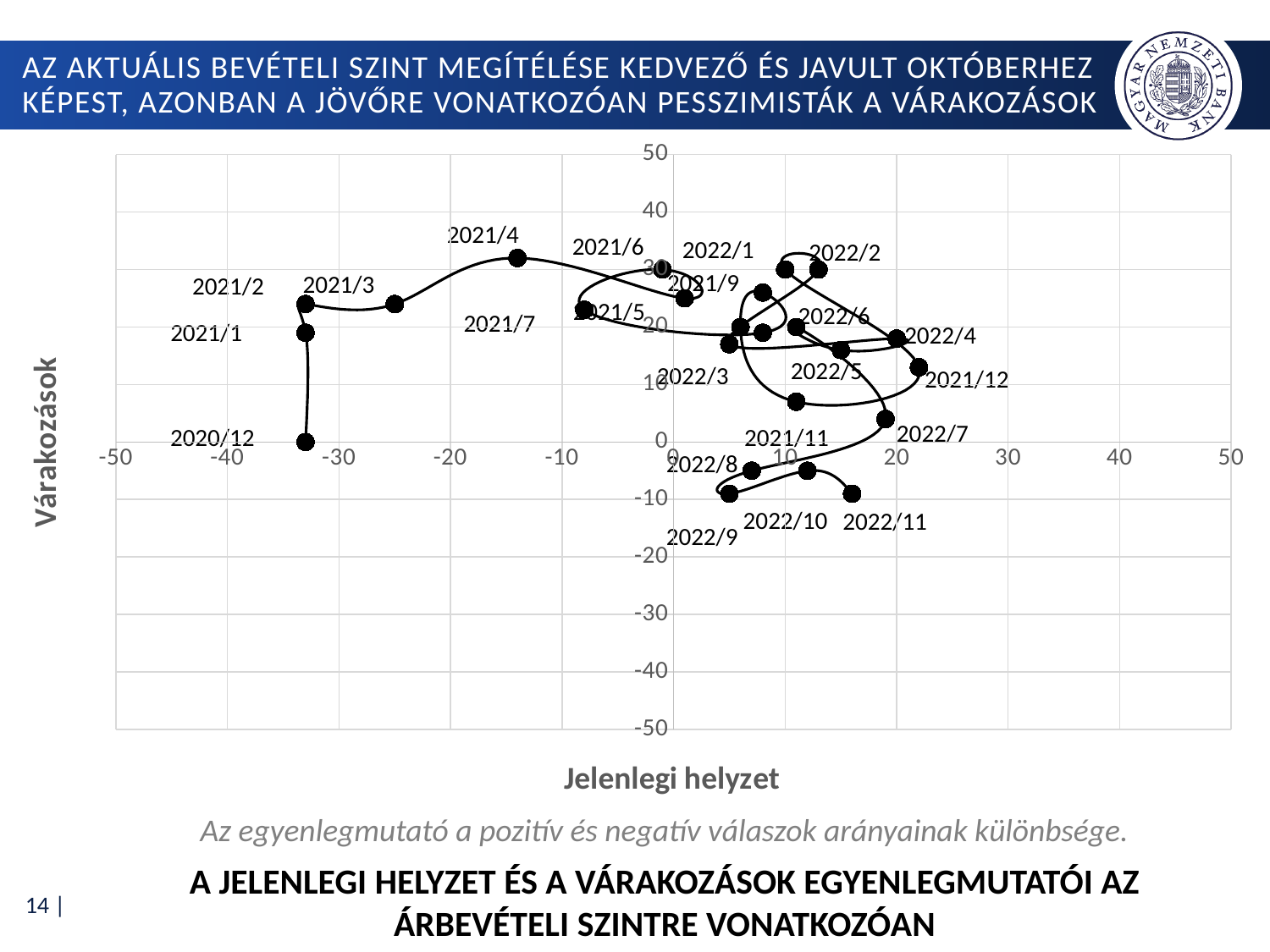

# Az aktuális bevételi szint megítélése kedvező és javult októberhez képest, azonban a jövőre vonatkozóan pesszimisták a várakozások

### Chart

| Category | Várakozások |
|---|---|
2021/4
2021/6
2022/1
2022/2
2021/9
2021/3
2021/2
2021/5
2022/6
2021/7
2021/1
2022/4
2022/5
2022/3
2021/12
2022/7
2020/12
2021/11
2022/8
2022/10
2022/11
2022/9
Az egyenlegmutató a pozitív és negatív válaszok arányainak különbsége.

A JELENLEGI HELYZET ÉS A VÁRAKOZÁSOK EGYENLEGMUTATÓI AZ ÁRBEVÉTELI SZINTRE VONATKOZÓAN